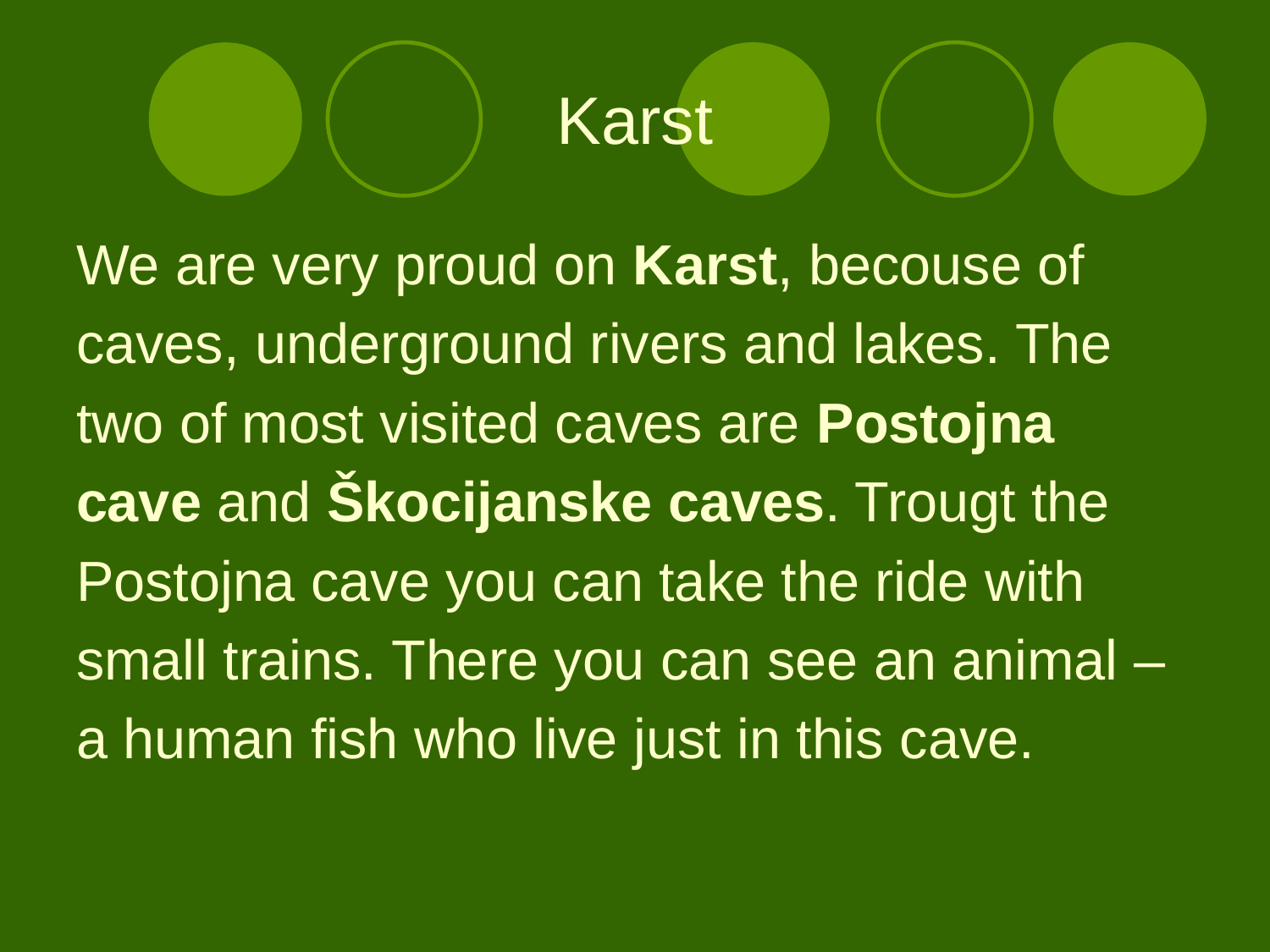

# Karst
We are very proud on Karst, becouse of
caves, underground rivers and lakes. The
two of most visited caves are Postojna
cave and Škocijanske caves. Trougt the
Postojna cave you can take the ride with
small trains. There you can see an animal –
a human fish who live just in this cave.